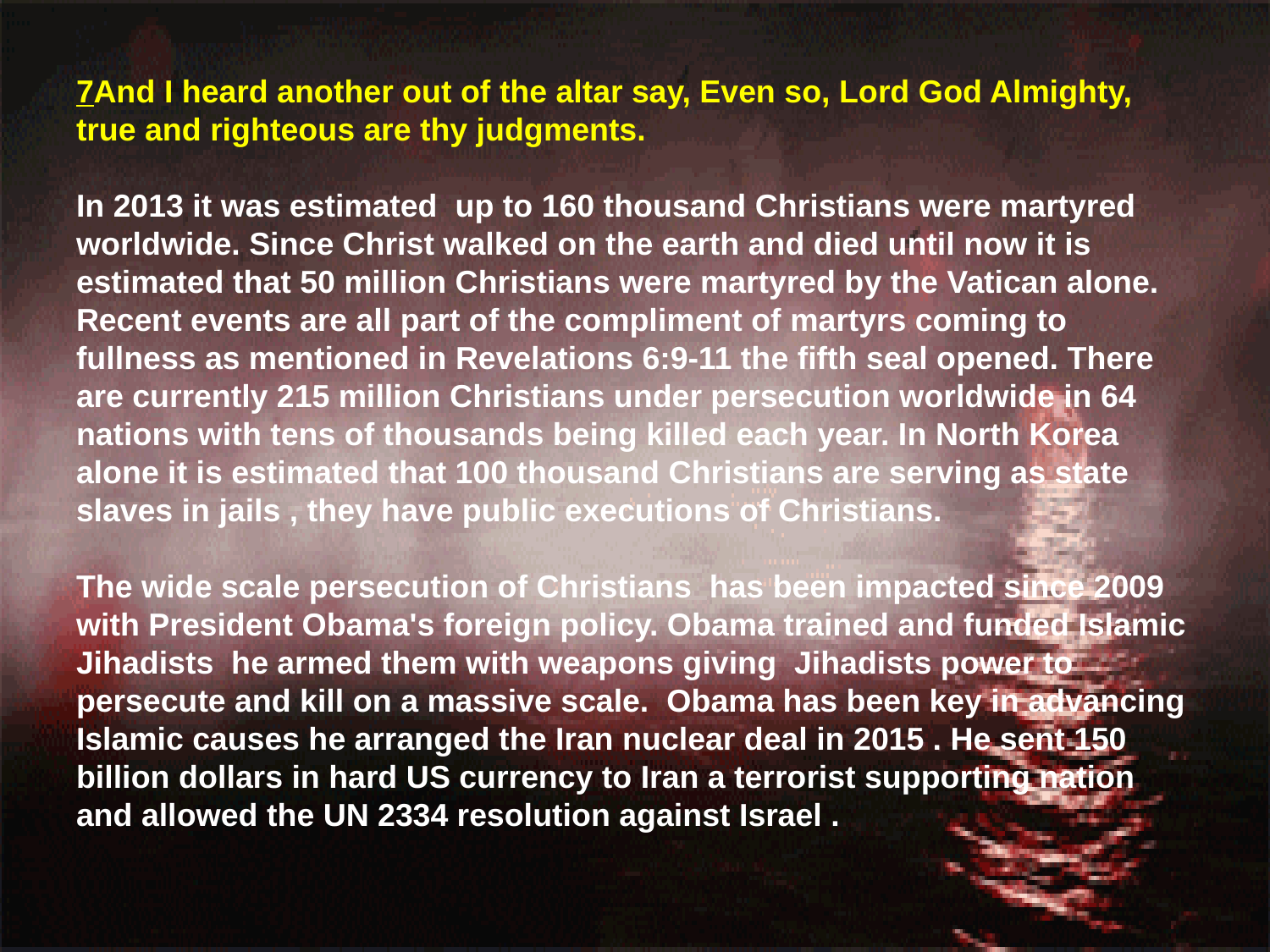

# 7And I heard another out of the altar say, Even so, Lord God Almighty, true and righteous are thy judgments. In 2013 it was estimated  up to 160 thousand Christians were martyred worldwide. Since Christ walked on the earth and died until now it is estimated that 50 million Christians were martyred by the Vatican alone. Recent events are all part of the compliment of martyrs coming to fullness as mentioned in Revelations 6:9-11 the fifth seal opened. There are currently 215 million Christians under persecution worldwide in 64 nations with tens of thousands being killed each year. In North Korea alone it is estimated that 100 thousand Christians are serving as state slaves in jails , they have public executions of Christians. The wide scale persecution of Christians  has been impacted since 2009 with President Obama's foreign policy. Obama trained and funded Islamic Jihadists  he armed them with weapons giving  Jihadists power to persecute and kill on a massive scale.  Obama has been key in advancing Islamic causes he arranged the Iran nuclear deal in 2015 . He sent 150 billion dollars in hard US currency to Iran a terrorist supporting nation and allowed the UN 2334 resolution against Israel .